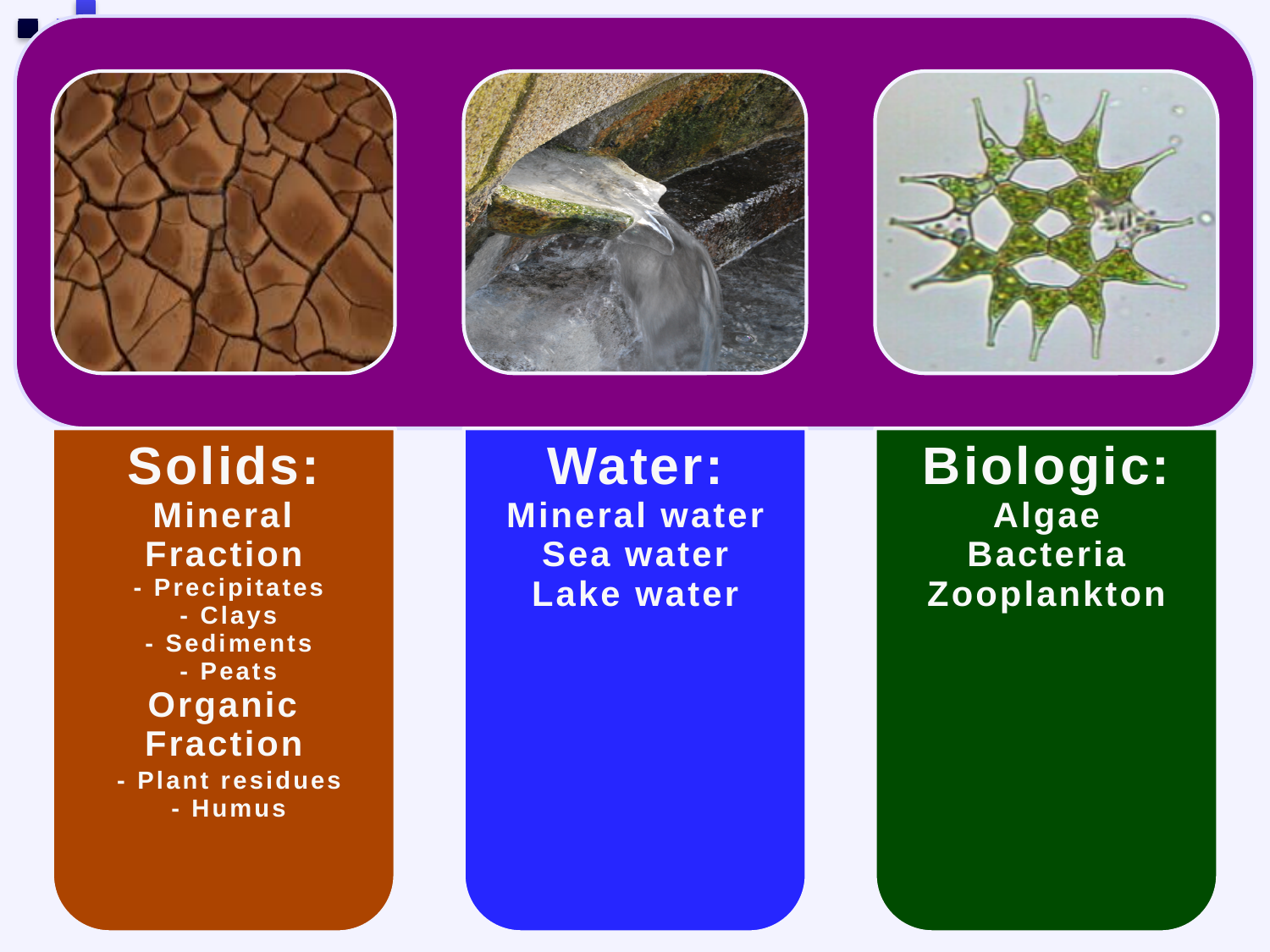

Solids:
Mineral Fraction
 - Precipitates
 - Clays
 - Sediments
 - Peats
Organic Fraction
 - Plant residues
 - Humus
Water:
Mineral water
Sea water
Lake water
Biologic:
Algae
Bacteria
Zooplankton